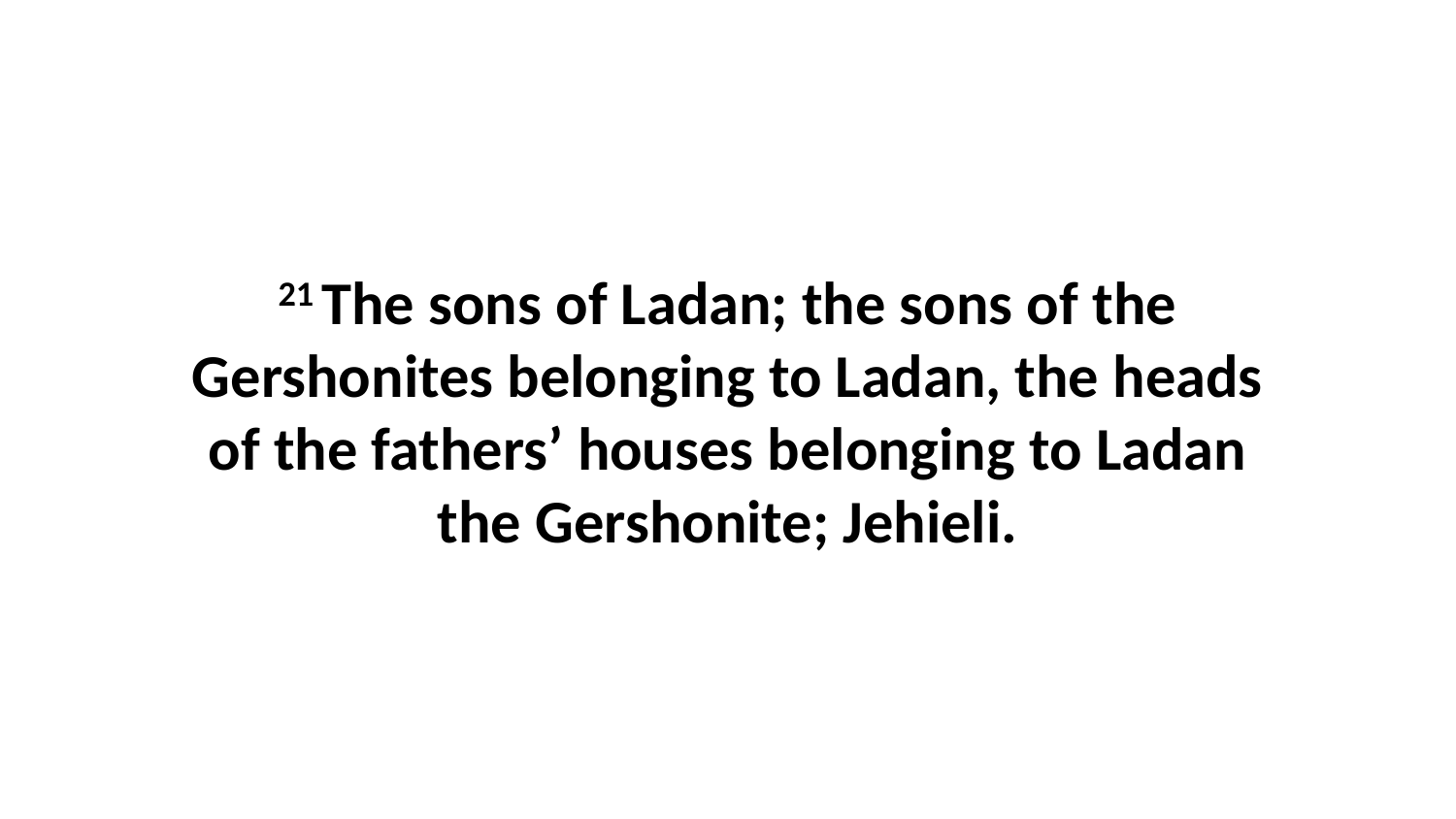

21 The sons of Ladan; the sons of the Gershonites belonging to Ladan, the heads of the fathers’ houses belonging to Ladan the Gershonite; Jehieli.